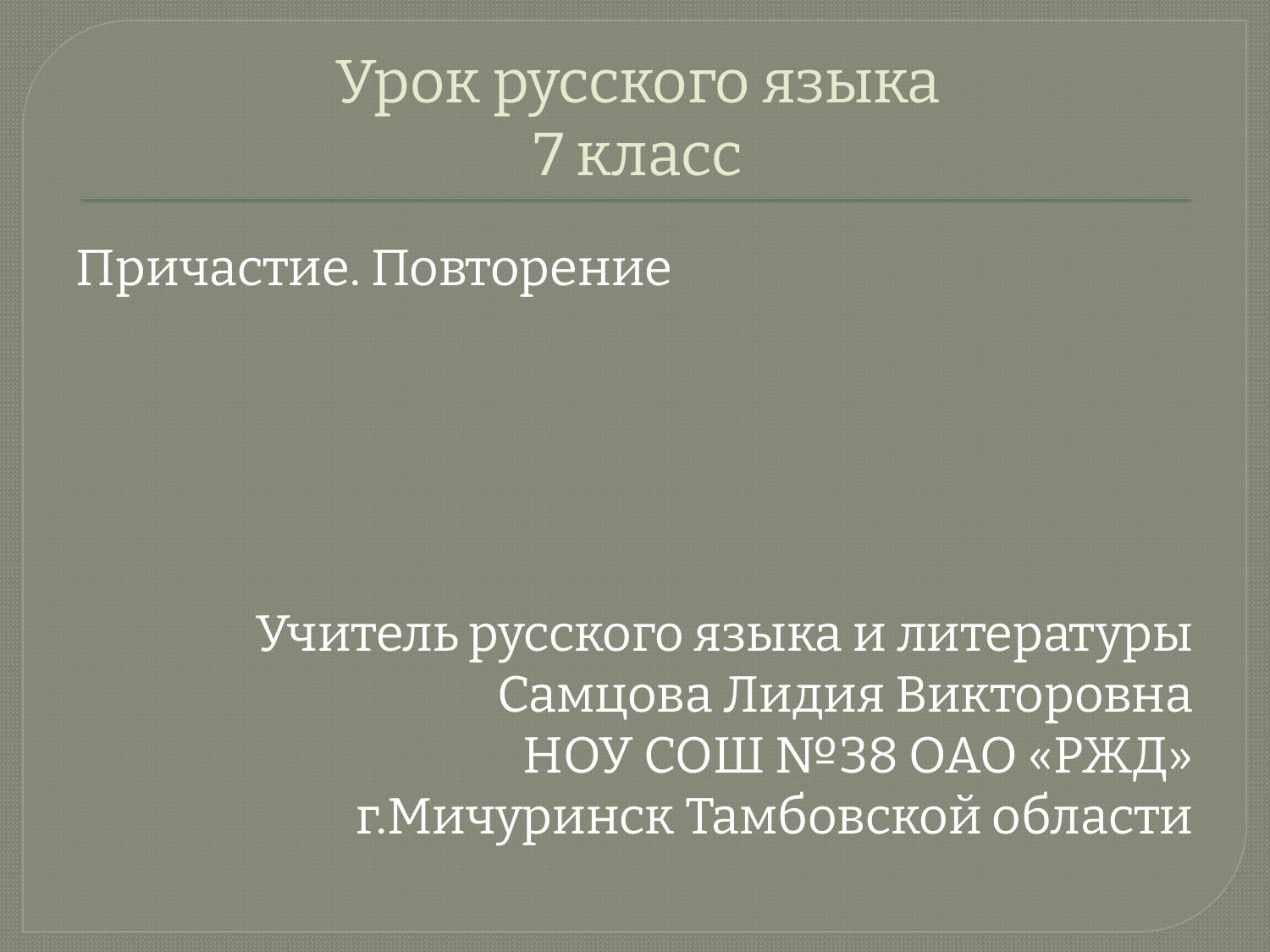

# Урок русского языка 7 класс
Причастие. Повторение

Учитель русского языка и литературы
Самцова Лидия Викторовна
НОУ СОШ №38 ОАО «РЖД»
г.Мичуринск Тамбовской области